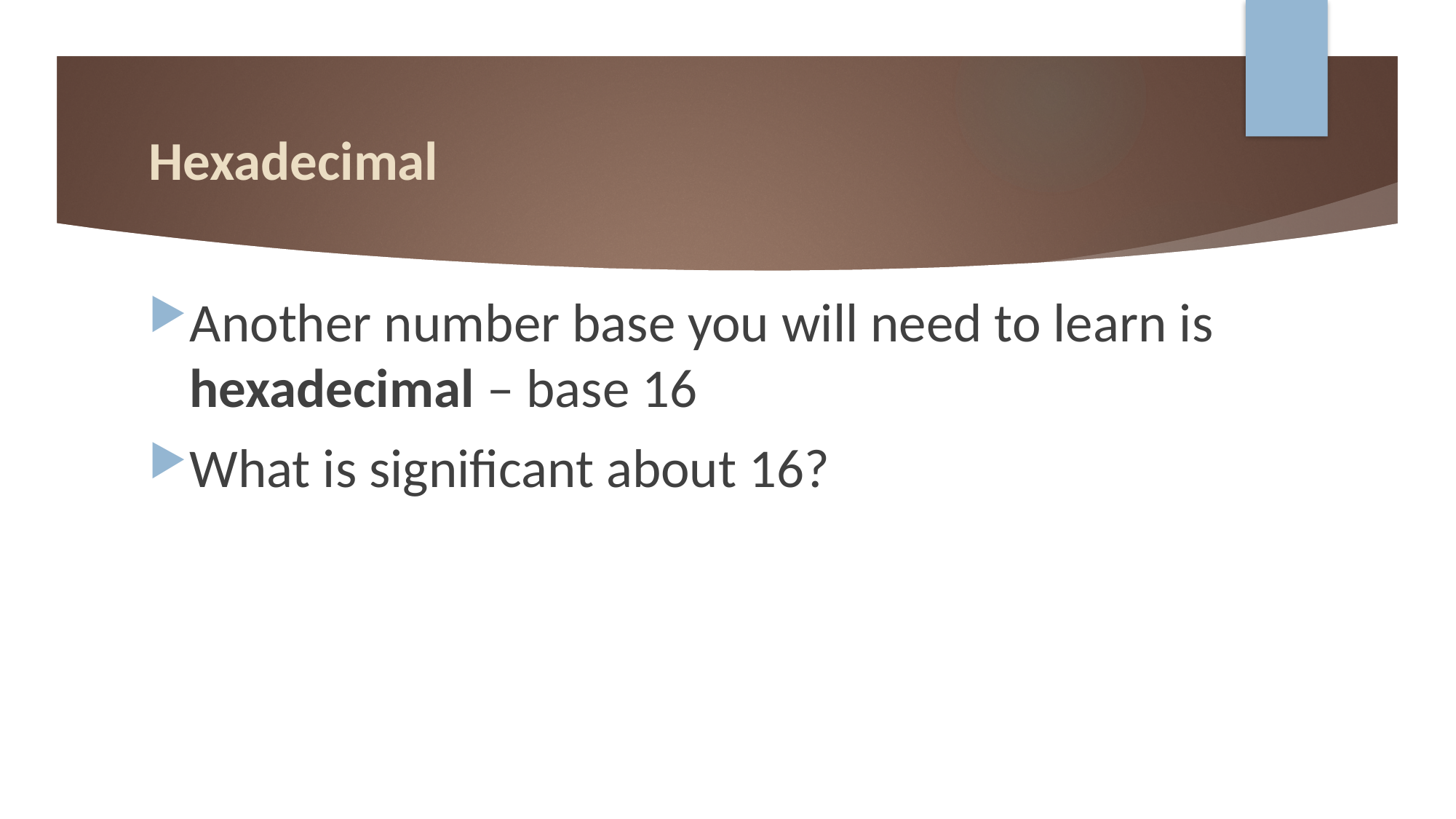

# Hexadecimal
Another number base you will need to learn is hexadecimal – base 16
What is significant about 16?